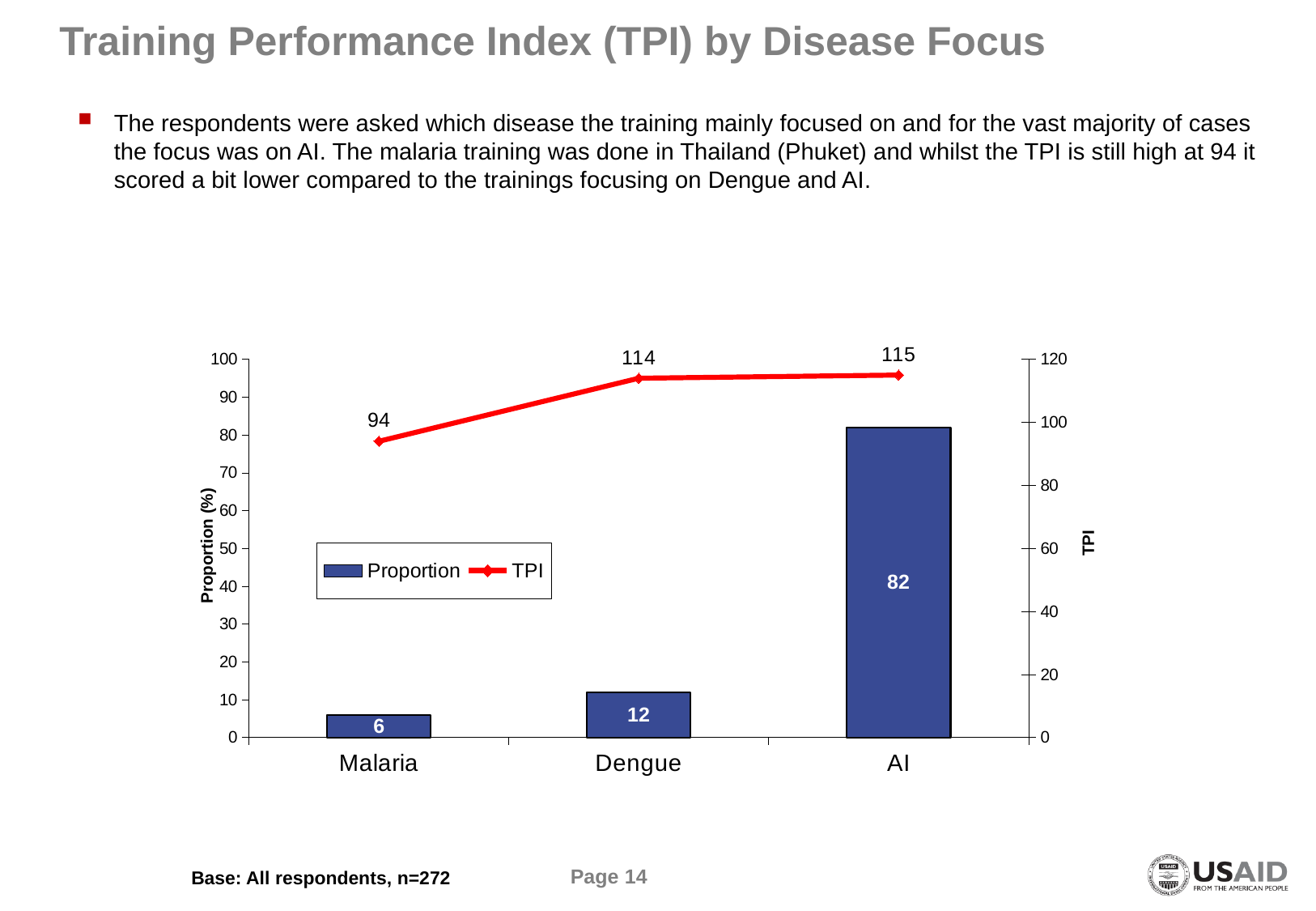

Training Performance Index (TPI) by Disease Focus
The respondents were asked which disease the training mainly focused on and for the vast majority of cases the focus was on AI. The malaria training was done in Thailand (Phuket) and whilst the TPI is still high at 94 it scored a bit lower compared to the trainings focusing on Dengue and AI.

### Chart

| Category | Proportion | TPI |
|---|---|---|
| Malaria | 6.0 | 94.0 |
| Dengue | 12.0 | 114.0 |
| AI | 82.0 | 115.0 |
Base: All respondents, n=272